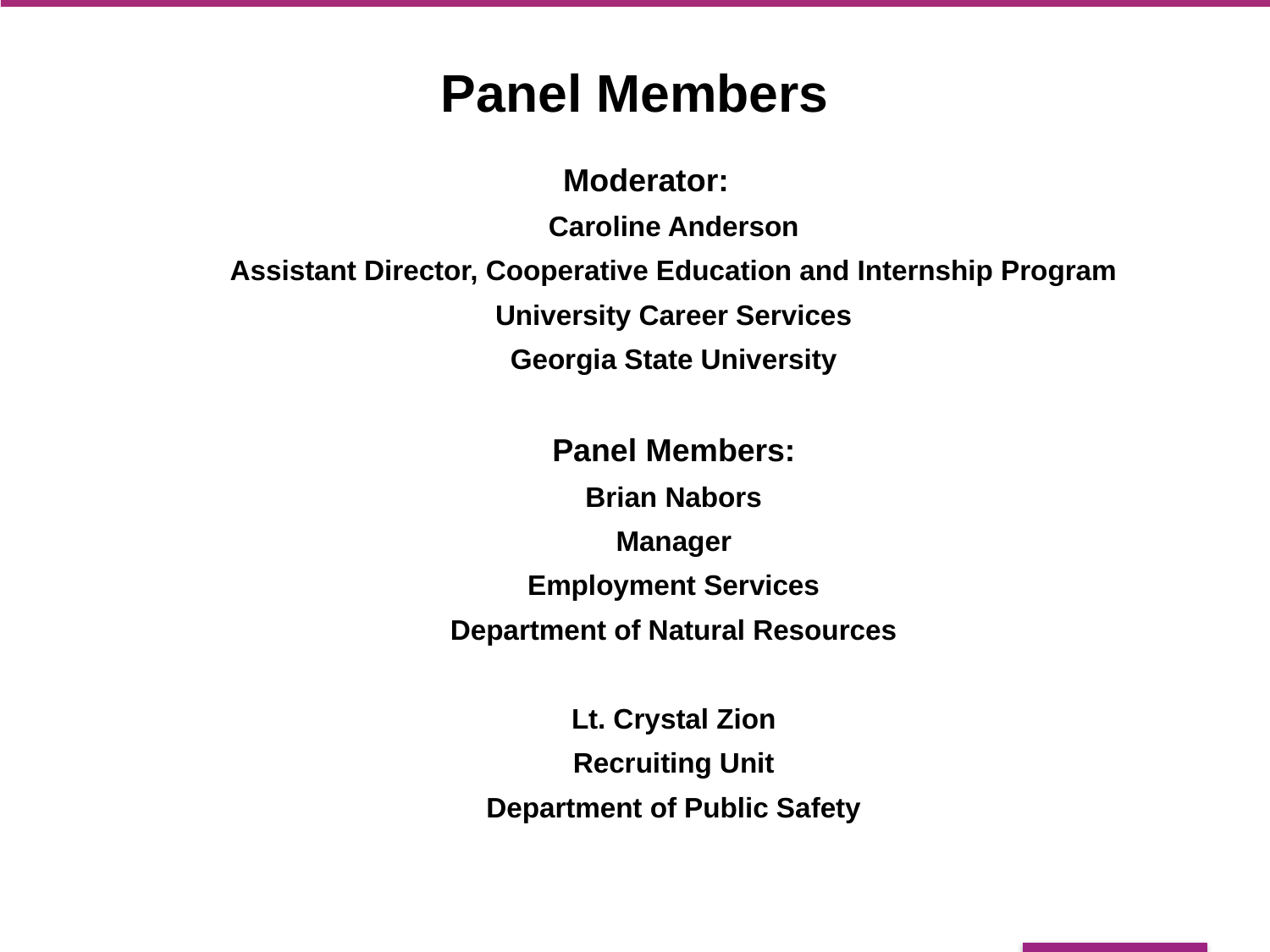

# Panel Members
Moderator:
Caroline Anderson
Assistant Director, Cooperative Education and Internship Program
University Career Services
Georgia State University

Panel Members:
Brian Nabors
Manager
Employment Services
Department of Natural Resources

Lt. Crystal Zion
Recruiting Unit
Department of Public Safety